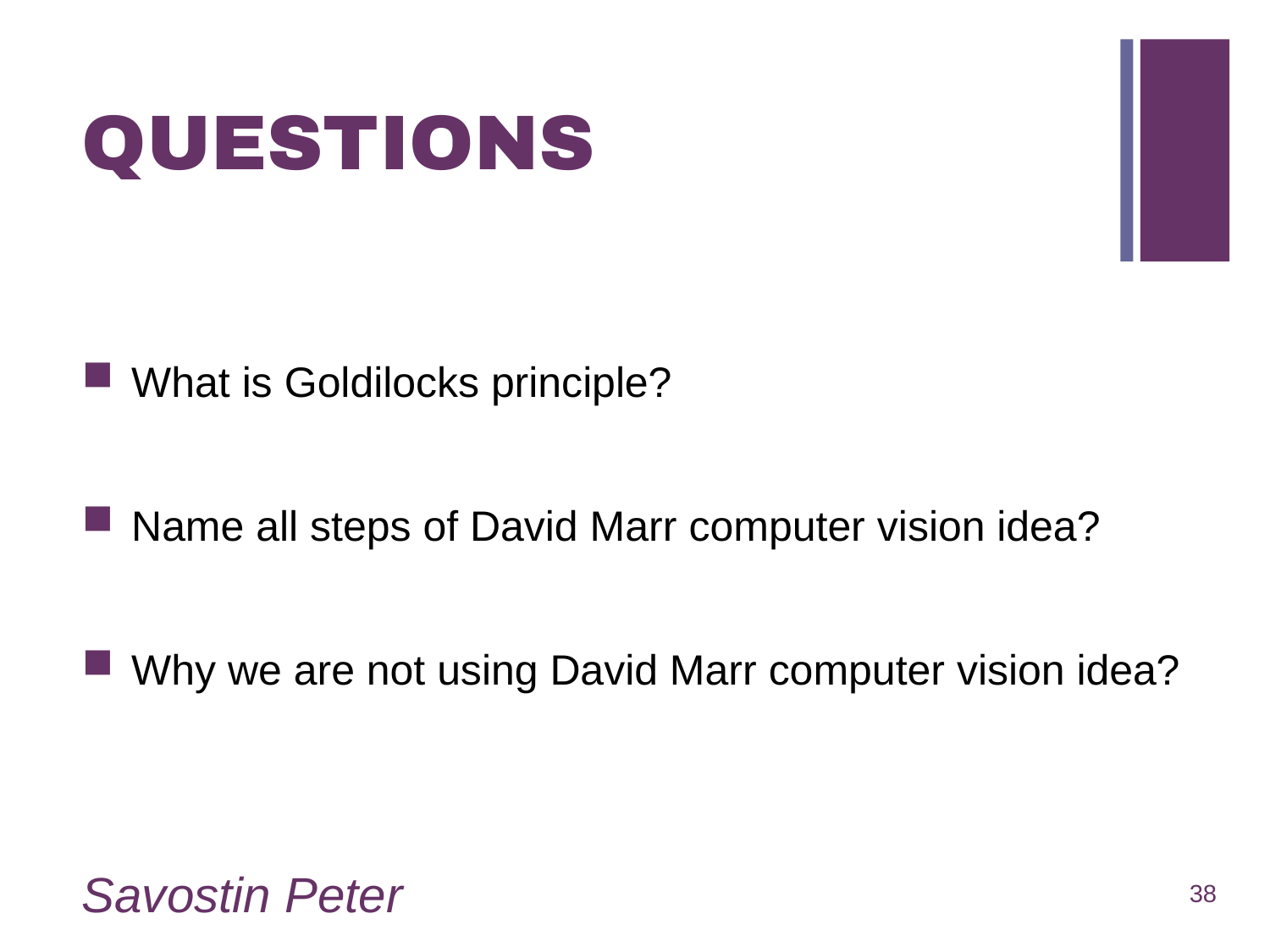

# QUESTIONS

What is Goldilocks principle?

Name all steps of David Marr computer vision idea?

Why we are not using David Marr computer vision idea?

Savostin Peter
38